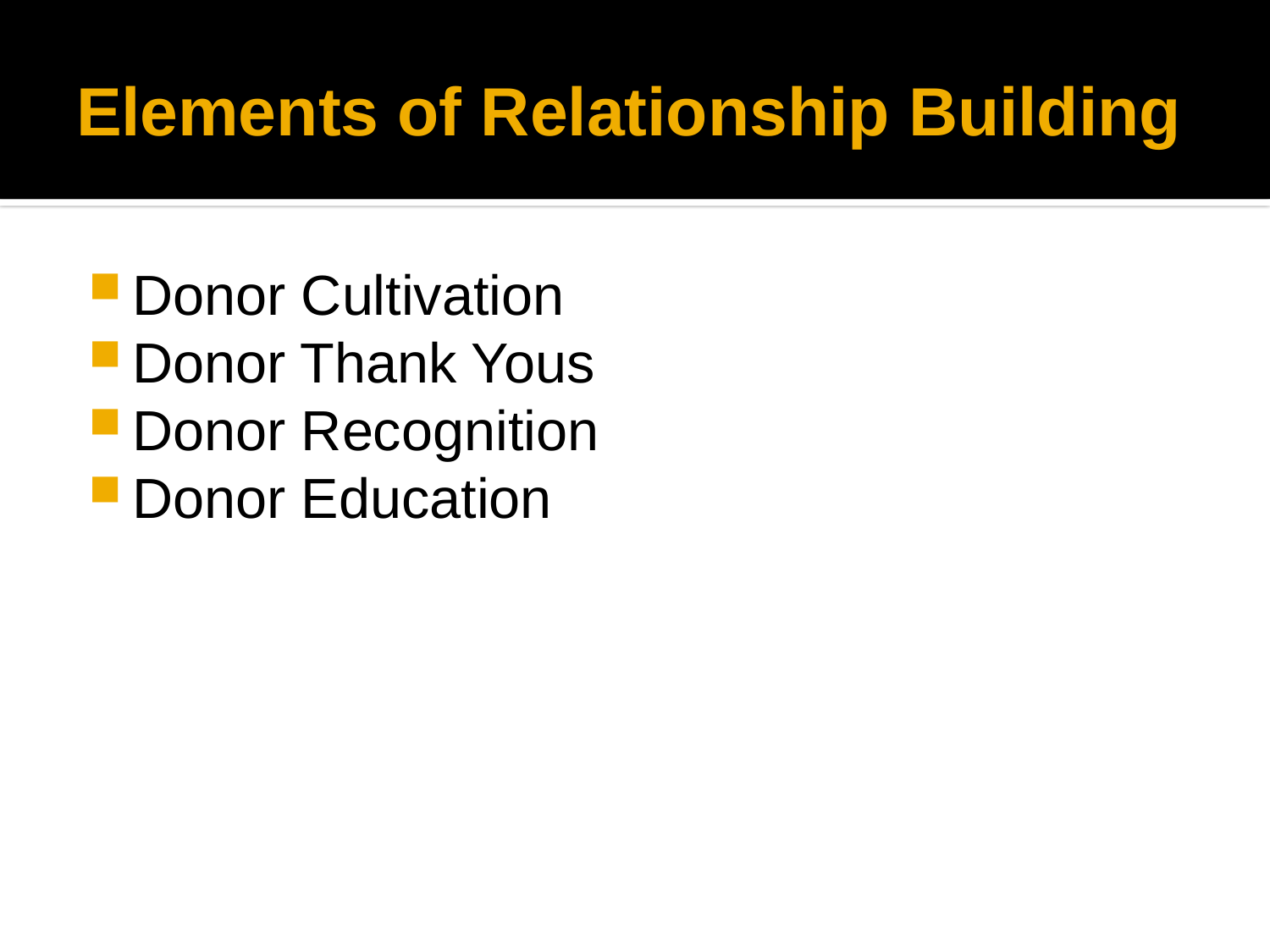

# Elements of Relationship Building
Donor Cultivation
Donor Thank Yous
Donor Recognition
Donor Education